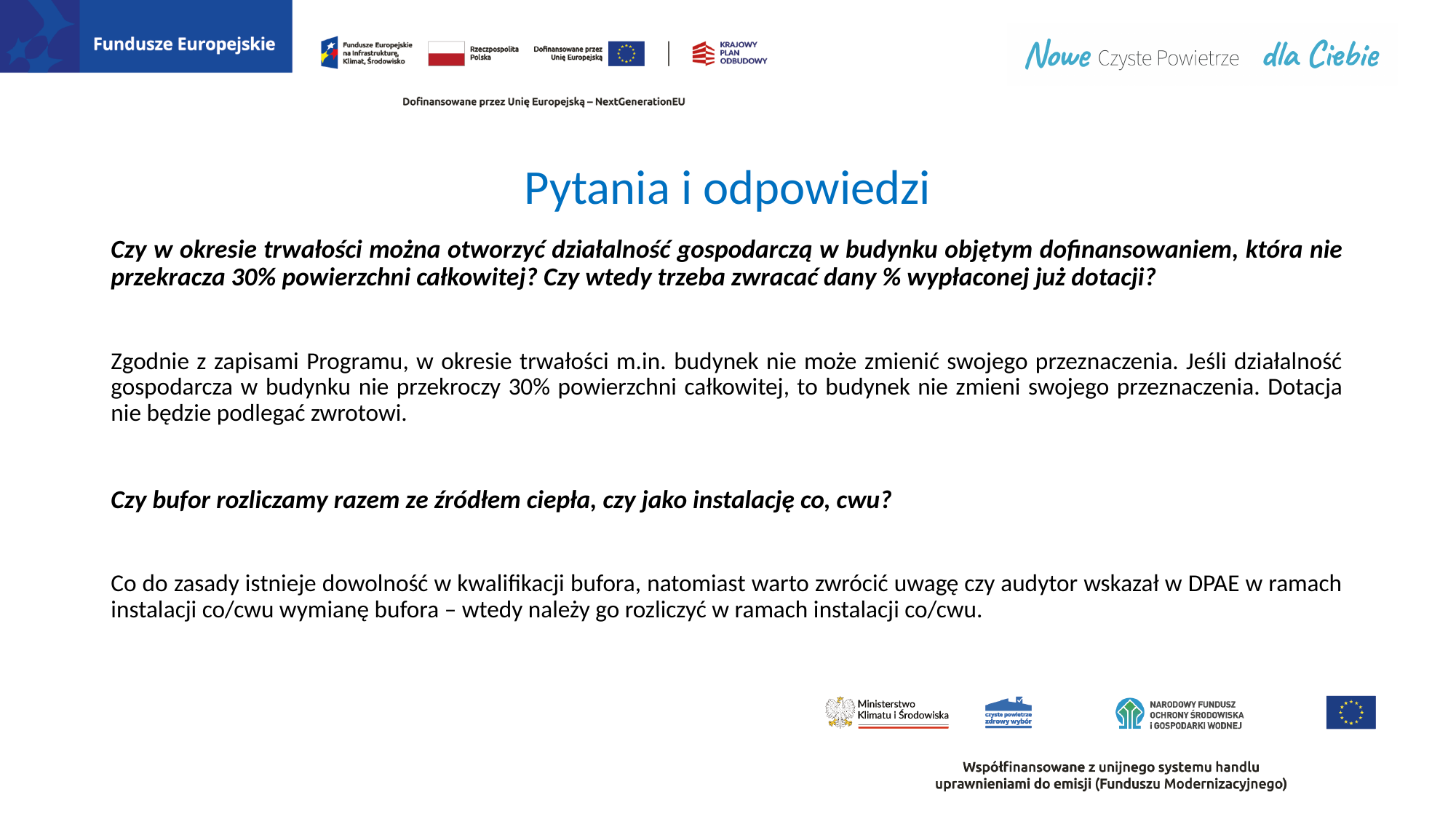

# Pytania i odpowiedzi
Czy w okresie trwałości można otworzyć działalność gospodarczą w budynku objętym dofinansowaniem, która nie przekracza 30% powierzchni całkowitej? Czy wtedy trzeba zwracać dany % wypłaconej już dotacji?

Zgodnie z zapisami Programu, w okresie trwałości m.in. budynek nie może zmienić swojego przeznaczenia. Jeśli działalność gospodarcza w budynku nie przekroczy 30% powierzchni całkowitej, to budynek nie zmieni swojego przeznaczenia. Dotacja nie będzie podlegać zwrotowi.

Czy bufor rozliczamy razem ze źródłem ciepła, czy jako instalację co, cwu?

Co do zasady istnieje dowolność w kwalifikacji bufora, natomiast warto zwrócić uwagę czy audytor wskazał w DPAE w ramach instalacji co/cwu wymianę bufora – wtedy należy go rozliczyć w ramach instalacji co/cwu.